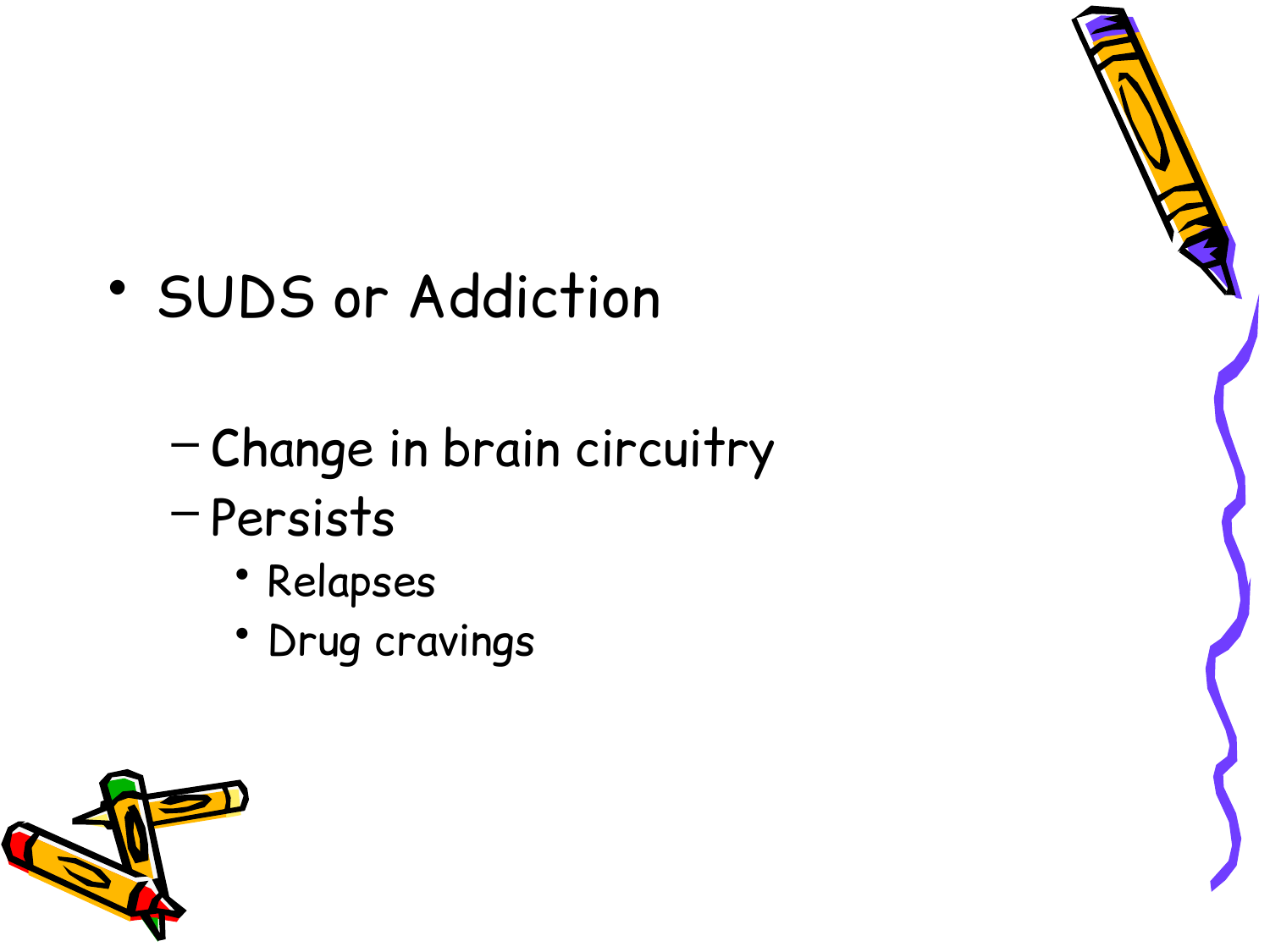

SUDS or Addiction

Change in brain circuitry
Persists
Relapses
Drug cravings